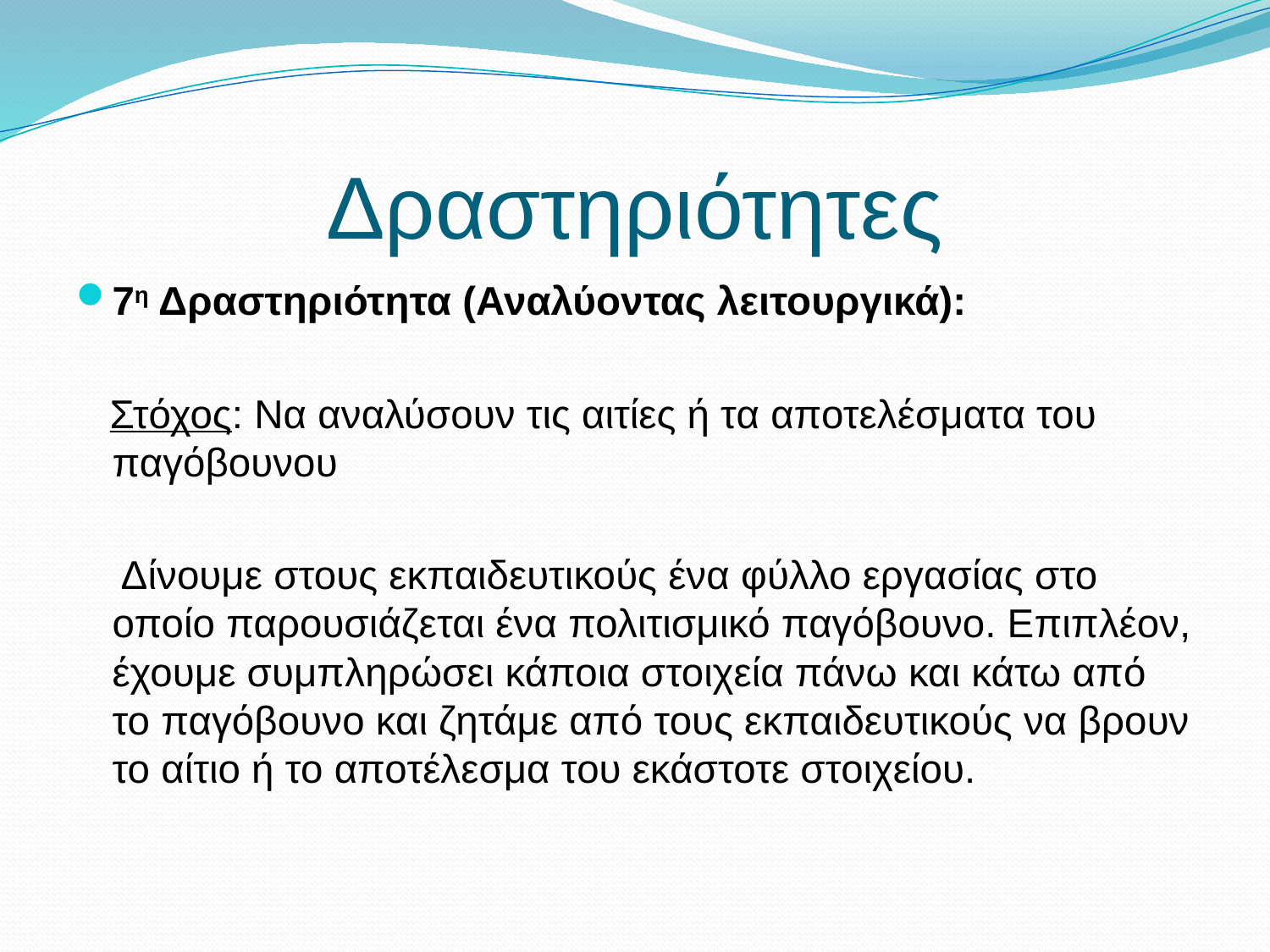

# Δραστηριότητες
7η Δραστηριότητα (Αναλύοντας λειτουργικά):

   Στόχος: Να αναλύσουν τις αιτίες ή τα αποτελέσματα του παγόβουνου

    Δίνουμε στους εκπαιδευτικούς ένα φύλλο εργασίας στο οποίο παρουσιάζεται ένα πολιτισμικό παγόβουνο. Επιπλέον, έχουμε συμπληρώσει κάποια στοιχεία πάνω και κάτω από το παγόβουνο και ζητάμε από τους εκπαιδευτικούς να βρουν το αίτιο ή το αποτέλεσμα του εκάστοτε στοιχείου.